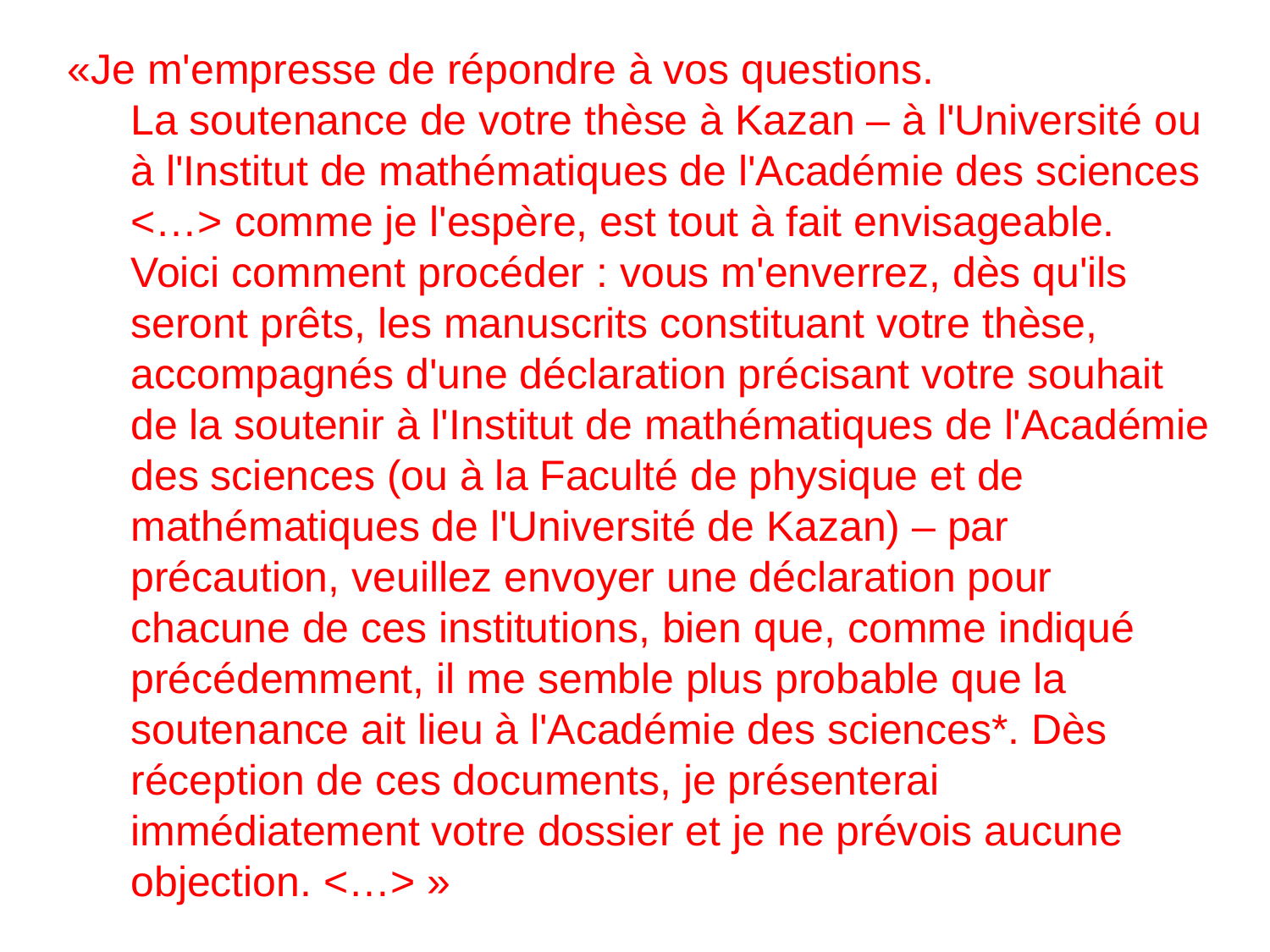

«Je m'empresse de répondre à vos questions.
	La soutenance de votre thèse à Kazan – à l'Université ou à l'Institut de mathématiques de l'Académie des sciences <…> comme je l'espère, est tout à fait envisageable. Voici comment procéder : vous m'enverrez, dès qu'ils seront prêts, les manuscrits constituant votre thèse, accompagnés d'une déclaration précisant votre souhait de la soutenir à l'Institut de mathématiques de l'Académie des sciences (ou à la Faculté de physique et de mathématiques de l'Université de Kazan) – par précaution, veuillez envoyer une déclaration pour chacune de ces institutions, bien que, comme indiqué précédemment, il me semble plus probable que la soutenance ait lieu à l'Académie des sciences*. Dès réception de ces documents, je présenterai immédiatement votre dossier et je ne prévois aucune objection. <…> »